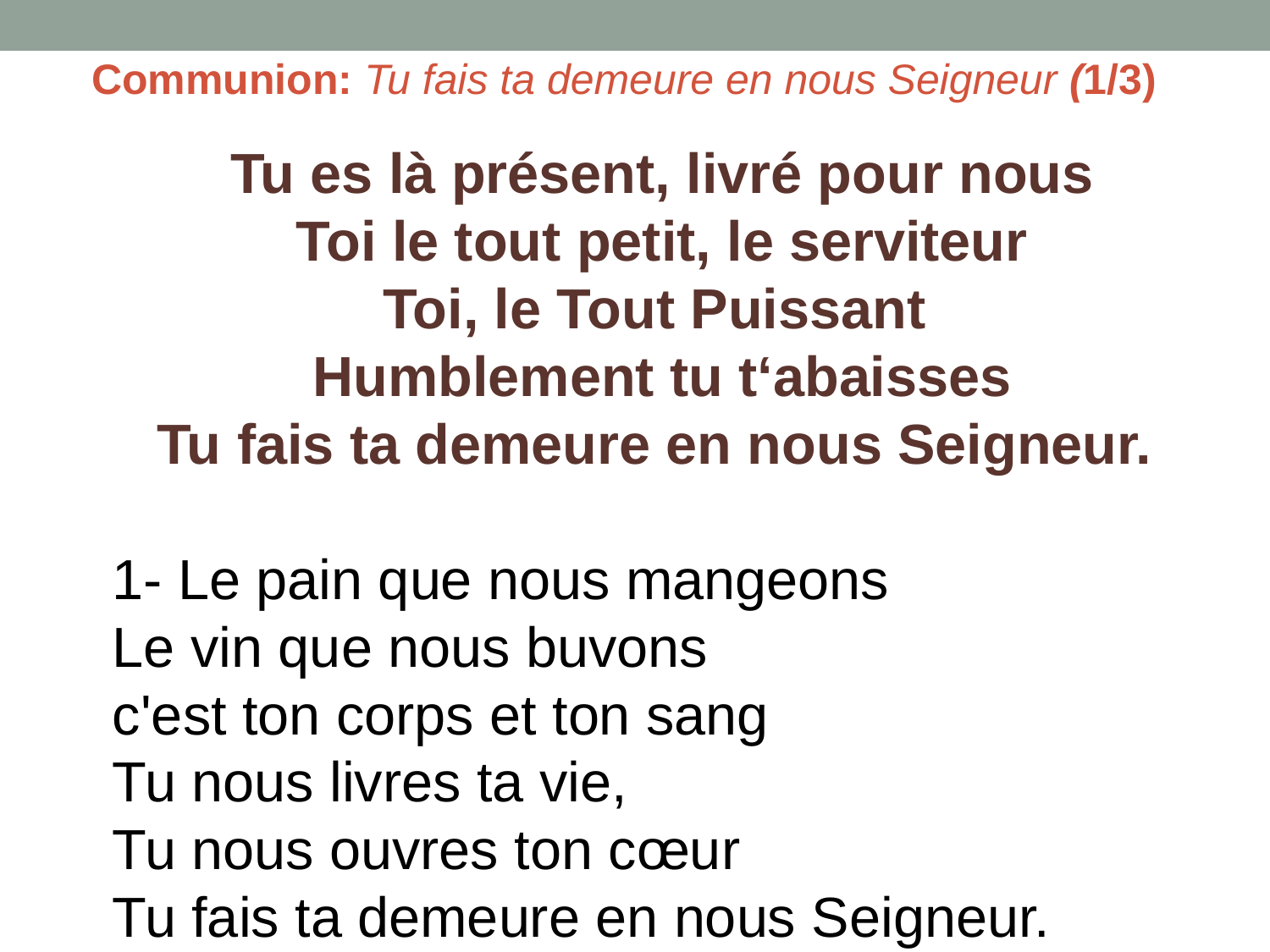

Communion: Tu fais ta demeure en nous Seigneur (1/3)
Tu es là présent, livré pour nous
Toi le tout petit, le serviteur
Toi, le Tout Puissant
Humblement tu t‘abaisses
Tu fais ta demeure en nous Seigneur.
1- Le pain que nous mangeons
Le vin que nous buvons
c'est ton corps et ton sang
Tu nous livres ta vie,
Tu nous ouvres ton cœur
Tu fais ta demeure en nous Seigneur.